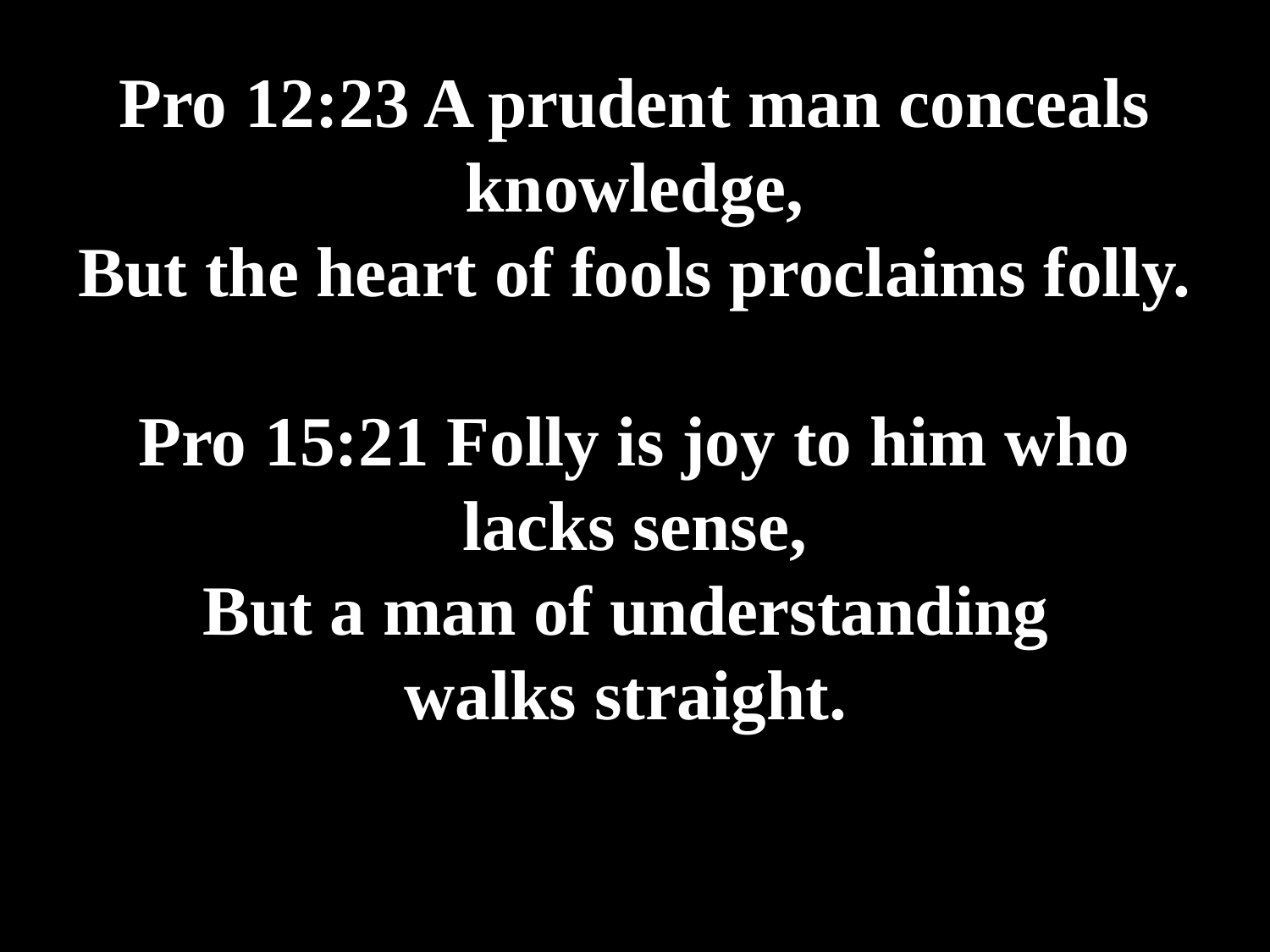

# Pro 12:23 A prudent man conceals knowledge, But the heart of fools proclaims folly. Pro 15:21 Folly is joy to him who lacks sense, But a man of understanding walks straight.